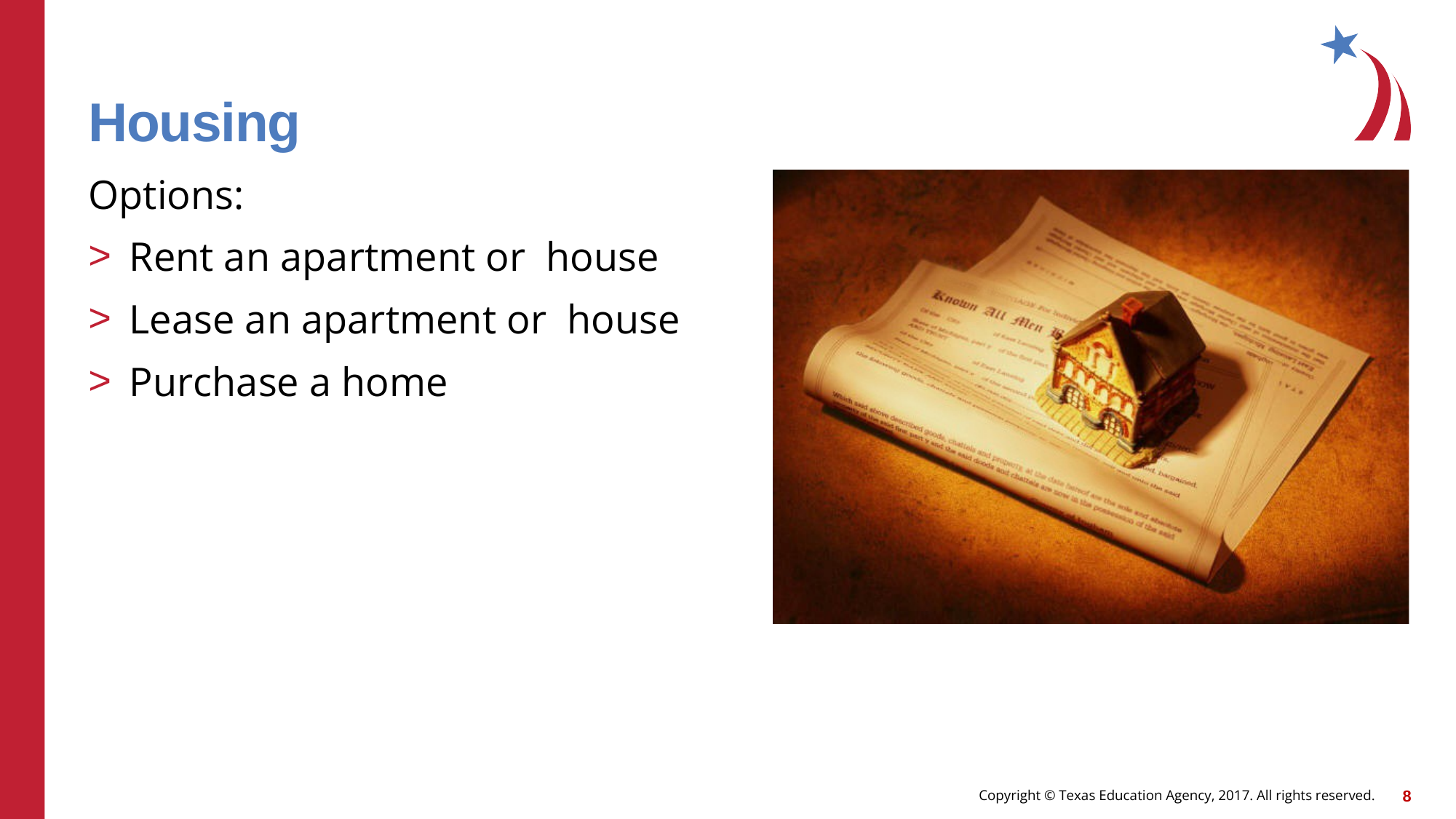

# Housing

Options:
Rent an apartment or  house
Lease an apartment or  house
Purchase a home